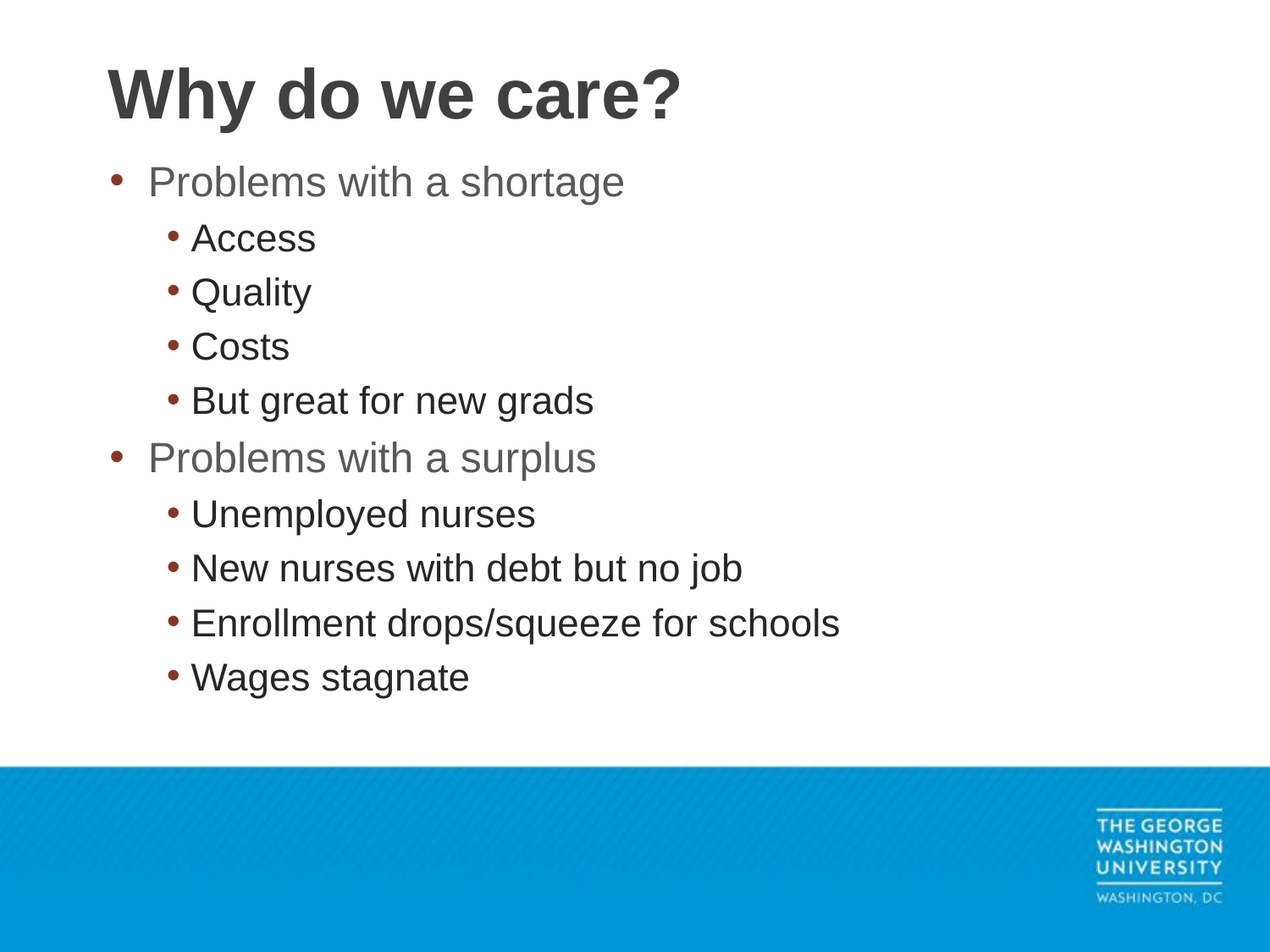

# Why do we care?
  Problems with a shortage
 Access
 Quality
 Costs
 But great for new grads
  Problems with a surplus
 Unemployed nurses
 New nurses with debt but no job
 Enrollment drops/squeeze for schools
 Wages stagnate